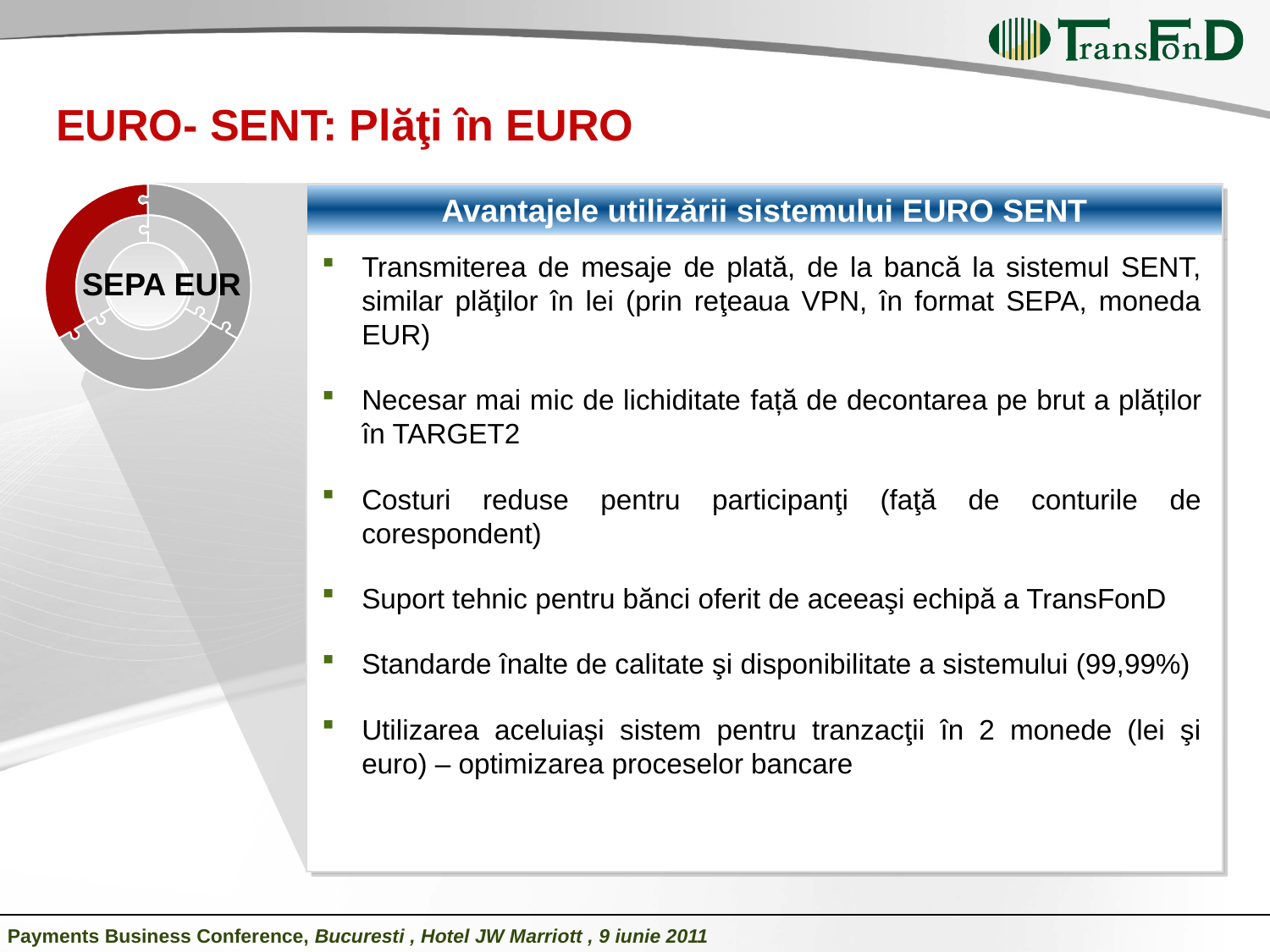

EURO- SENT: Plăţi în EURO

Avantajele utilizării sistemului EURO SENT
Transmiterea de mesaje de plată, de la bancă la sistemul SENT, similar plăţilor în lei (prin reţeaua VPN, în format SEPA, moneda EUR)
Necesar mai mic de lichiditate față de decontarea pe brut a plăților în TARGET2
Costuri reduse pentru participanţi (faţă de conturile de corespondent)
Suport tehnic pentru bănci oferit de aceeaşi echipă a TransFonD
Standarde înalte de calitate şi disponibilitate a sistemului (99,99%)
Utilizarea aceluiaşi sistem pentru tranzacţii în 2 monede (lei şi euro) – optimizarea proceselor bancare

SEPA EUR

Payments Business Conference, Bucuresti , Hotel JW Marriott , 9 iunie 2011